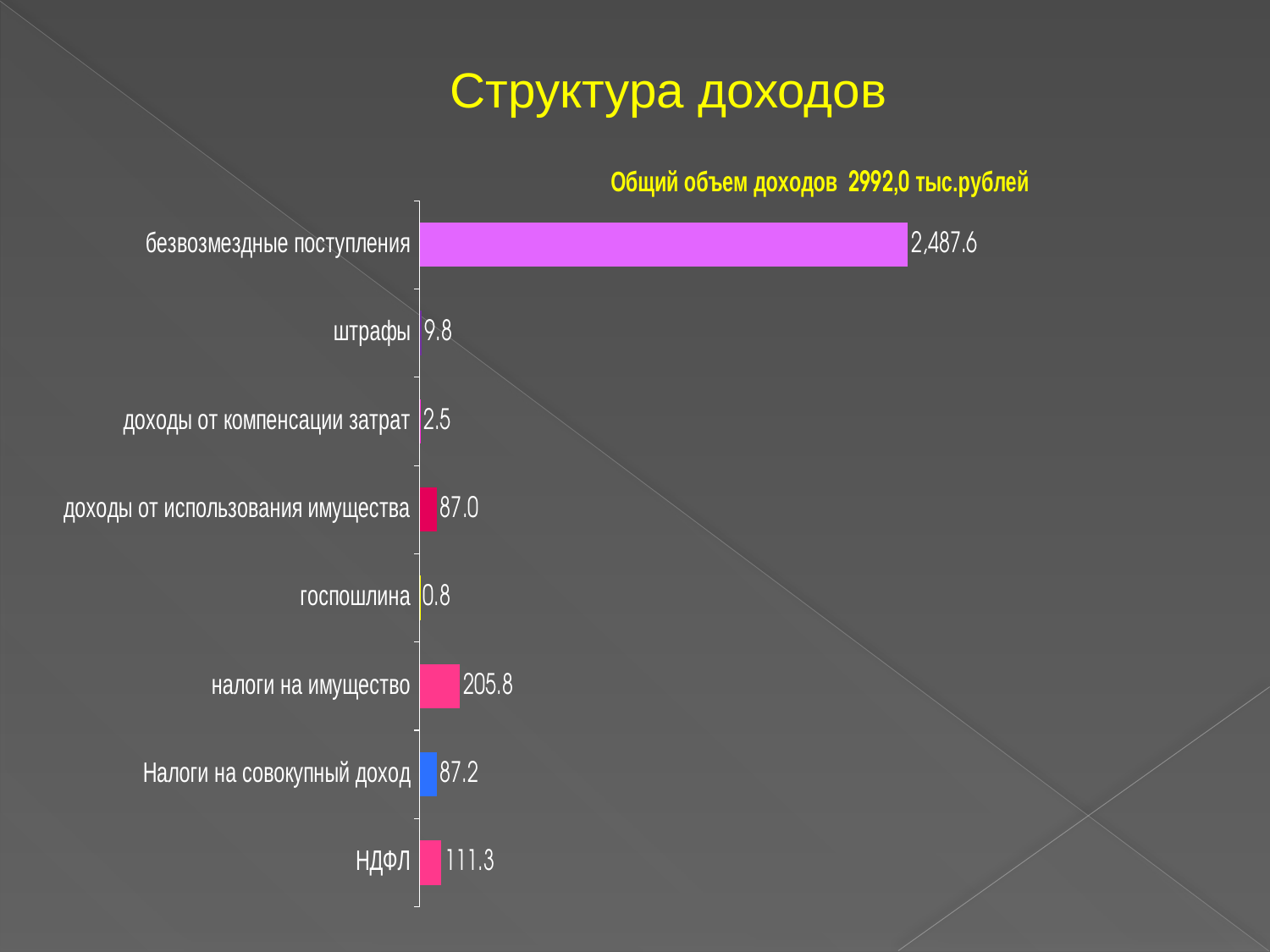

# Структура доходов

### Chart: Общий объем доходов  2992,0 тыс.рублей

| Category | Общий объем доходов 1870,0 тыс.рублей |
|---|---|
| НДФЛ | 111.3 |
| Налоги на совокупный доход | 87.2 |
| налоги на имущество | 205.8 |
| госпошлина | 0.8 |
| доходы от использования имущества | 87.0 |
| доходы от компенсации затрат | 2.5 |
| штрафы | 9.8 |
| безвозмездные поступления | 2487.6 |